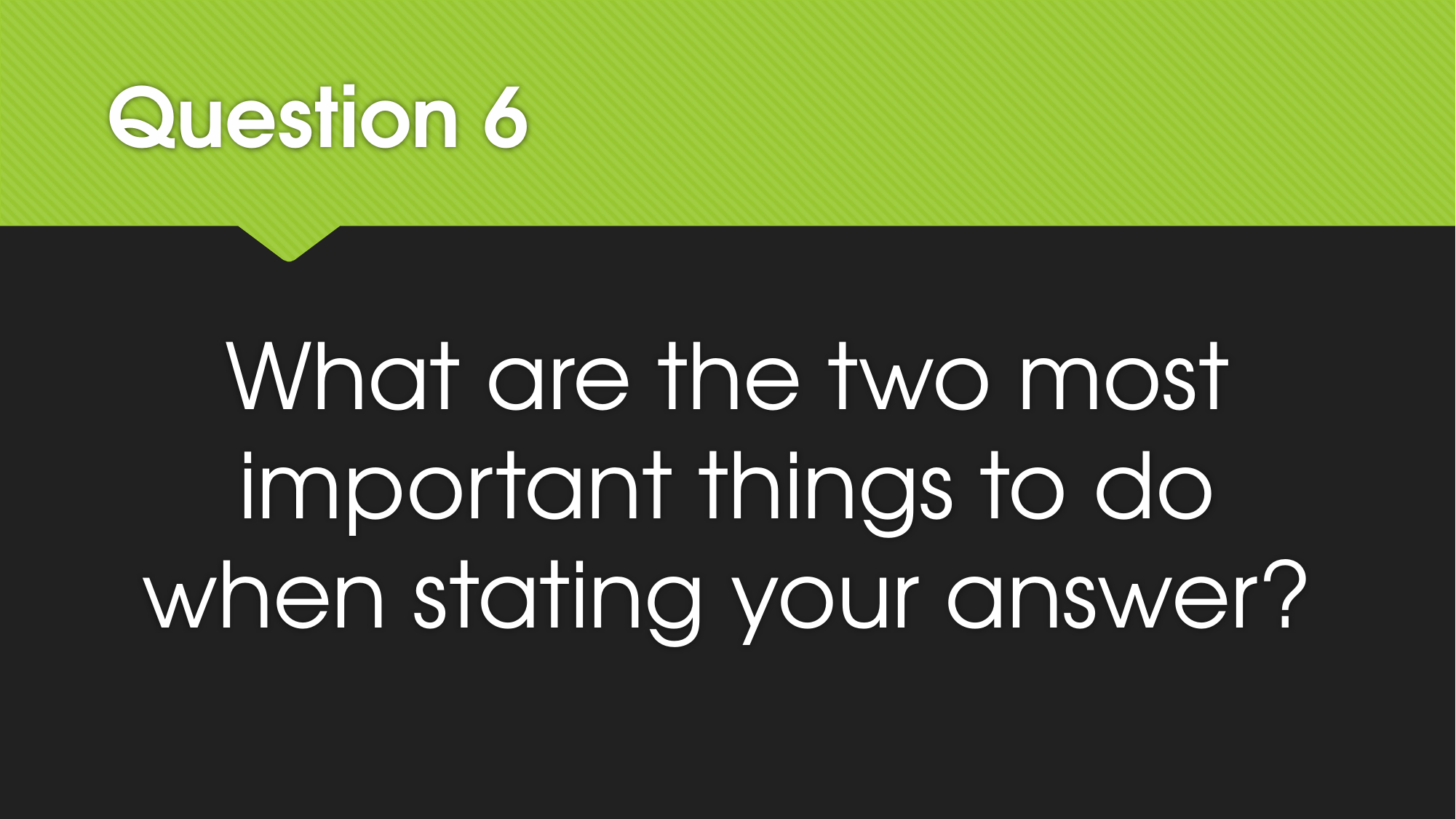

# Question 6
What are the two most important things to do when stating your answer?